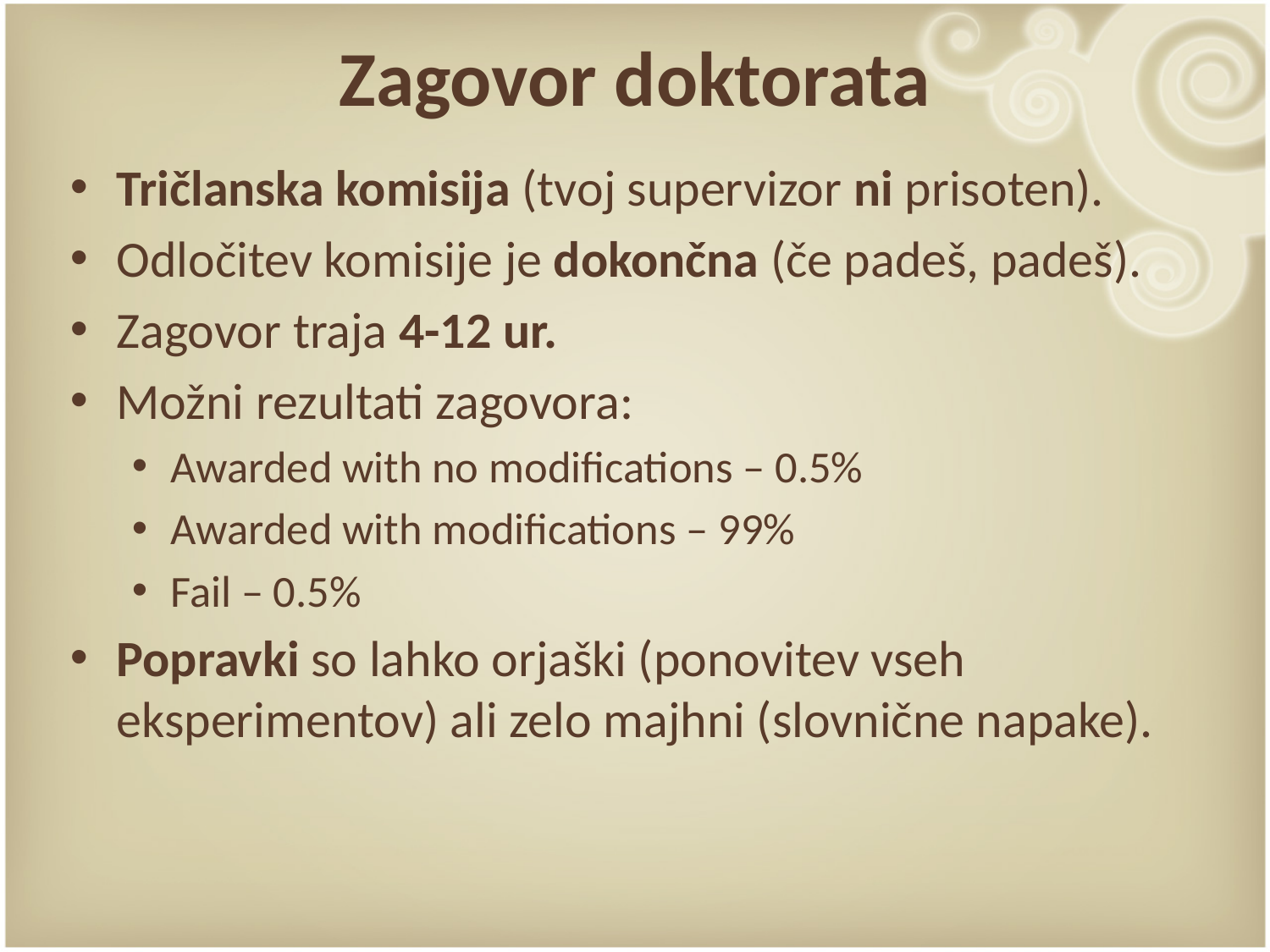

# Zagovor doktorata
Tričlanska komisija (tvoj supervizor ni prisoten).
Odločitev komisije je dokončna (če padeš, padeš).
Zagovor traja 4-12 ur.
Možni rezultati zagovora:
Awarded with no modifications – 0.5%
Awarded with modifications – 99%
Fail – 0.5%
Popravki so lahko orjaški (ponovitev vseh eksperimentov) ali zelo majhni (slovnične napake).